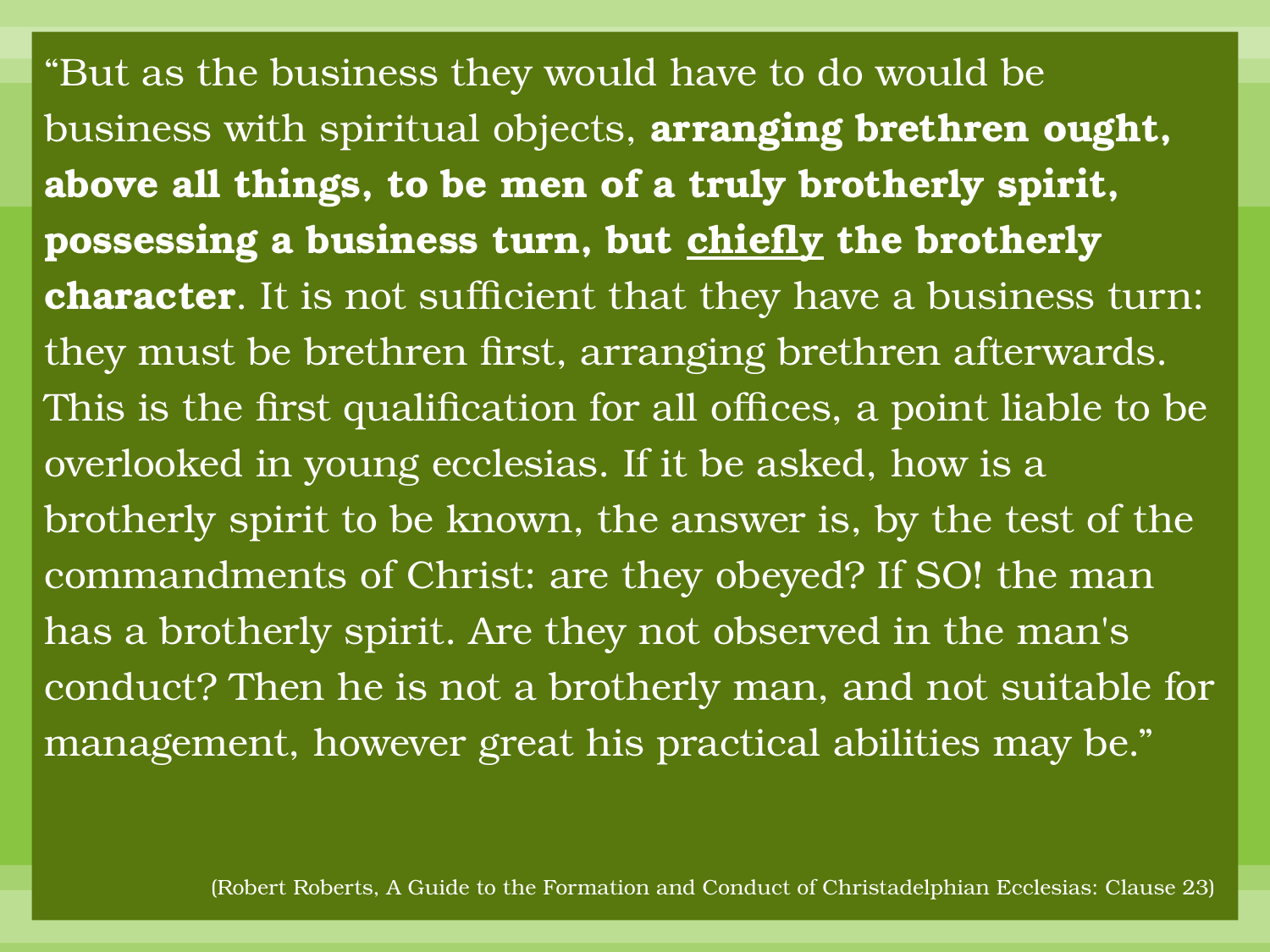

“But as the business they would have to do would be business with spiritual objects, arranging brethren ought, above all things, to be men of a truly brotherly spirit, possessing a business turn, but chiefly the brotherly character. It is not sufficient that they have a business turn: they must be brethren first, arranging brethren afterwards. This is the first qualification for all offices, a point liable to be overlooked in young ecclesias. If it be asked, how is a brotherly spirit to be known, the answer is, by the test of the commandments of Christ: are they obeyed? If SO! the man has a brotherly spirit. Are they not observed in the man's conduct? Then he is not a brotherly man, and not suitable for management, however great his practical abilities may be.”
(Robert Roberts, A Guide to the Formation and Conduct of Christadelphian Ecclesias: Clause 23)